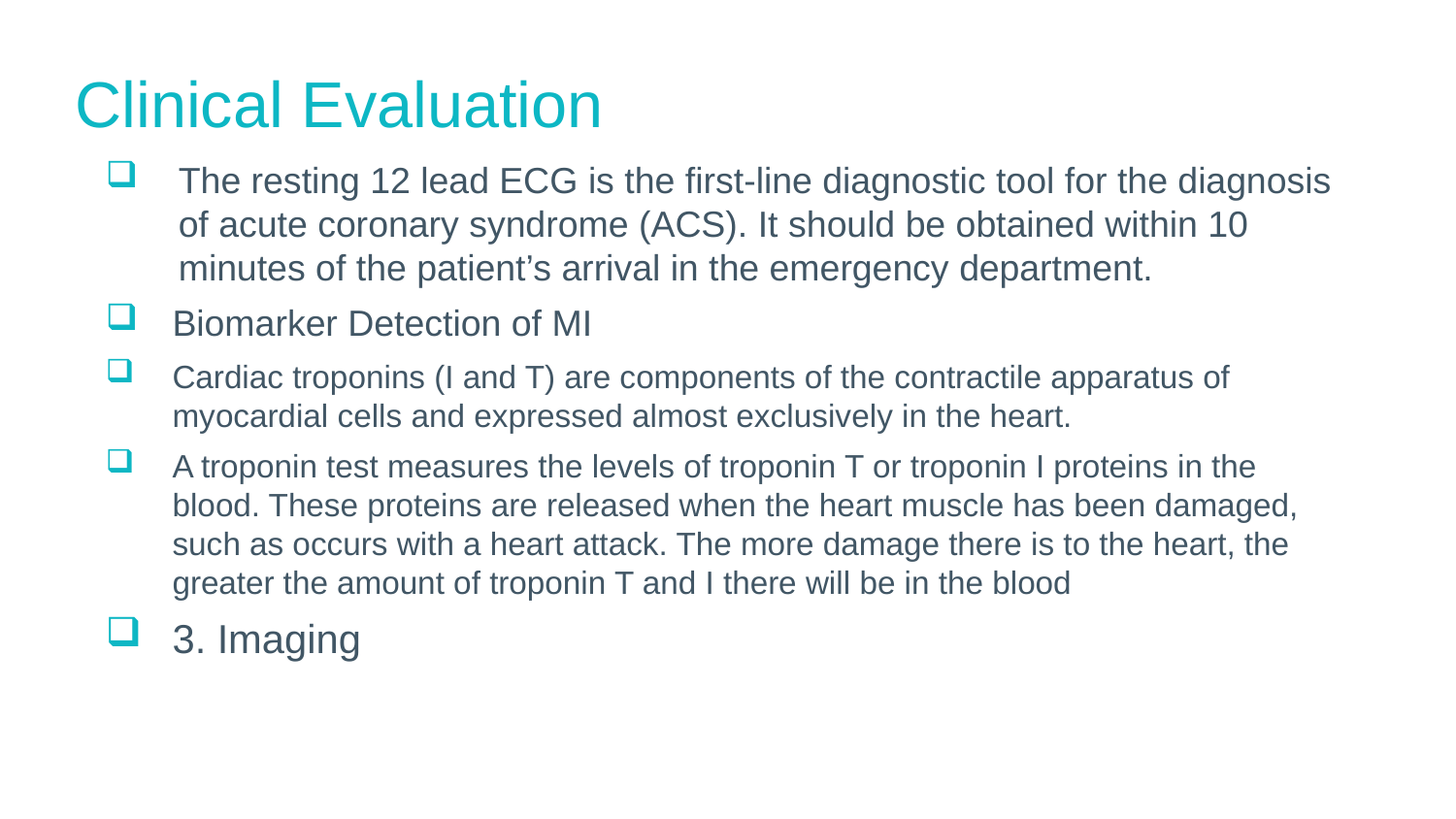

# Clinical Evaluation

The resting 12 lead ECG is the first-line diagnostic tool for the diagnosis of acute coronary syndrome (ACS). It should be obtained within 10 minutes of the patient’s arrival in the emergency department.
Biomarker Detection of MI
Cardiac troponins (I and T) are components of the contractile apparatus of myocardial cells and expressed almost exclusively in the heart.
A troponin test measures the levels of troponin T or troponin I proteins in the blood. These proteins are released when the heart muscle has been damaged, such as occurs with a heart attack. The more damage there is to the heart, the greater the amount of troponin T and I there will be in the blood
3. Imaging